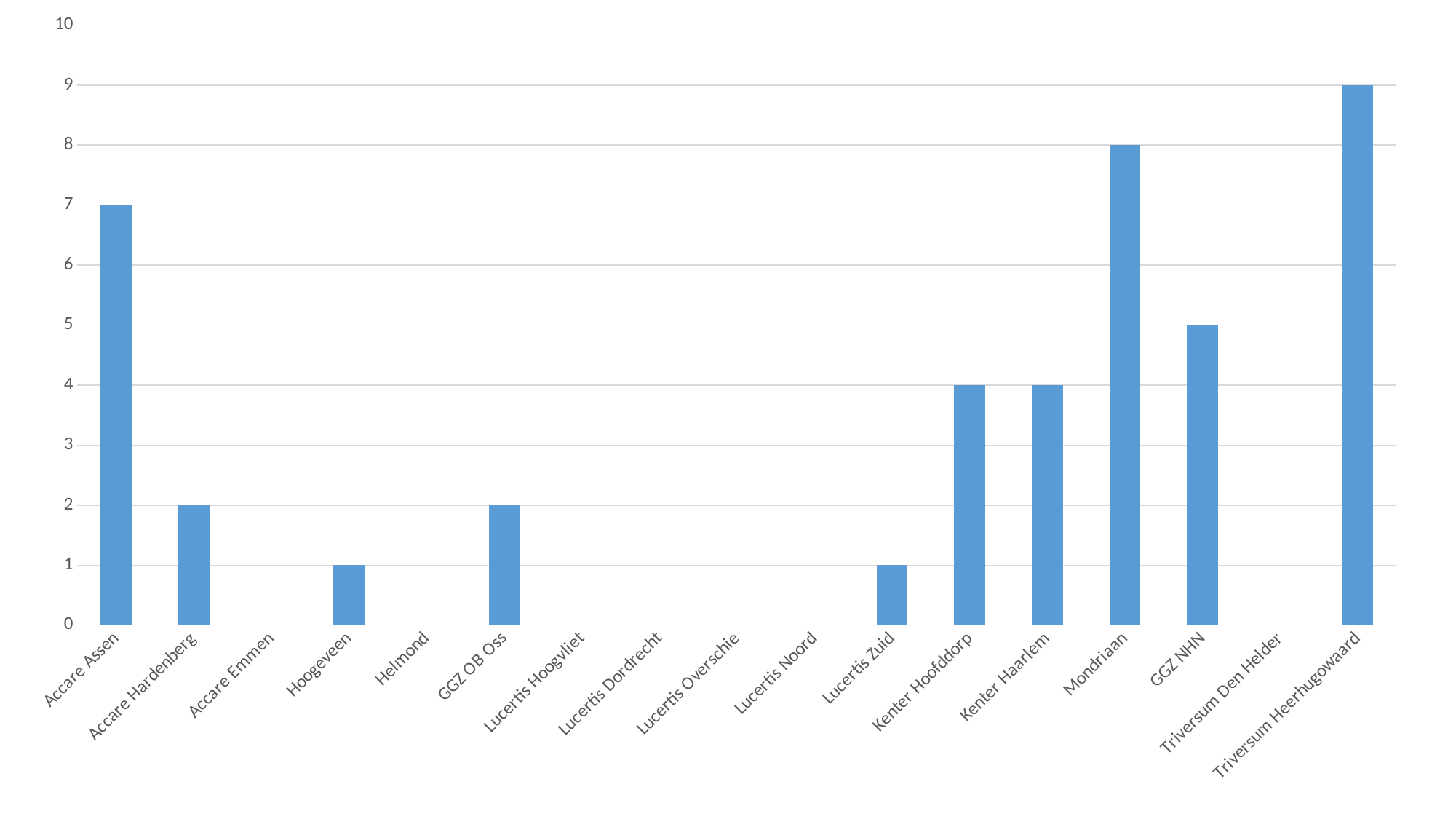

### Chart

| Category | Aanmeldingen |
|---|---|
| Accare Assen | 7.0 |
| Accare Hardenberg | 2.0 |
| Accare Emmen | 0.0 |
| Hoogeveen | 1.0 |
| Helmond | 0.0 |
| GGZ OB Oss | 2.0 |
| Lucertis Hoogvliet | 0.0 |
| Lucertis Dordrecht | 0.0 |
| Lucertis Overschie | 0.0 |
| Lucertis Noord | 0.0 |
| Lucertis Zuid | 1.0 |
| Kenter Hoofddorp | 4.0 |
| Kenter Haarlem | 4.0 |
| Mondriaan | 8.0 |
| GGZ NHN | 5.0 |
| Triversum Den Helder | 0.0 |
| Triversum Heerhugowaard | 9.0 |